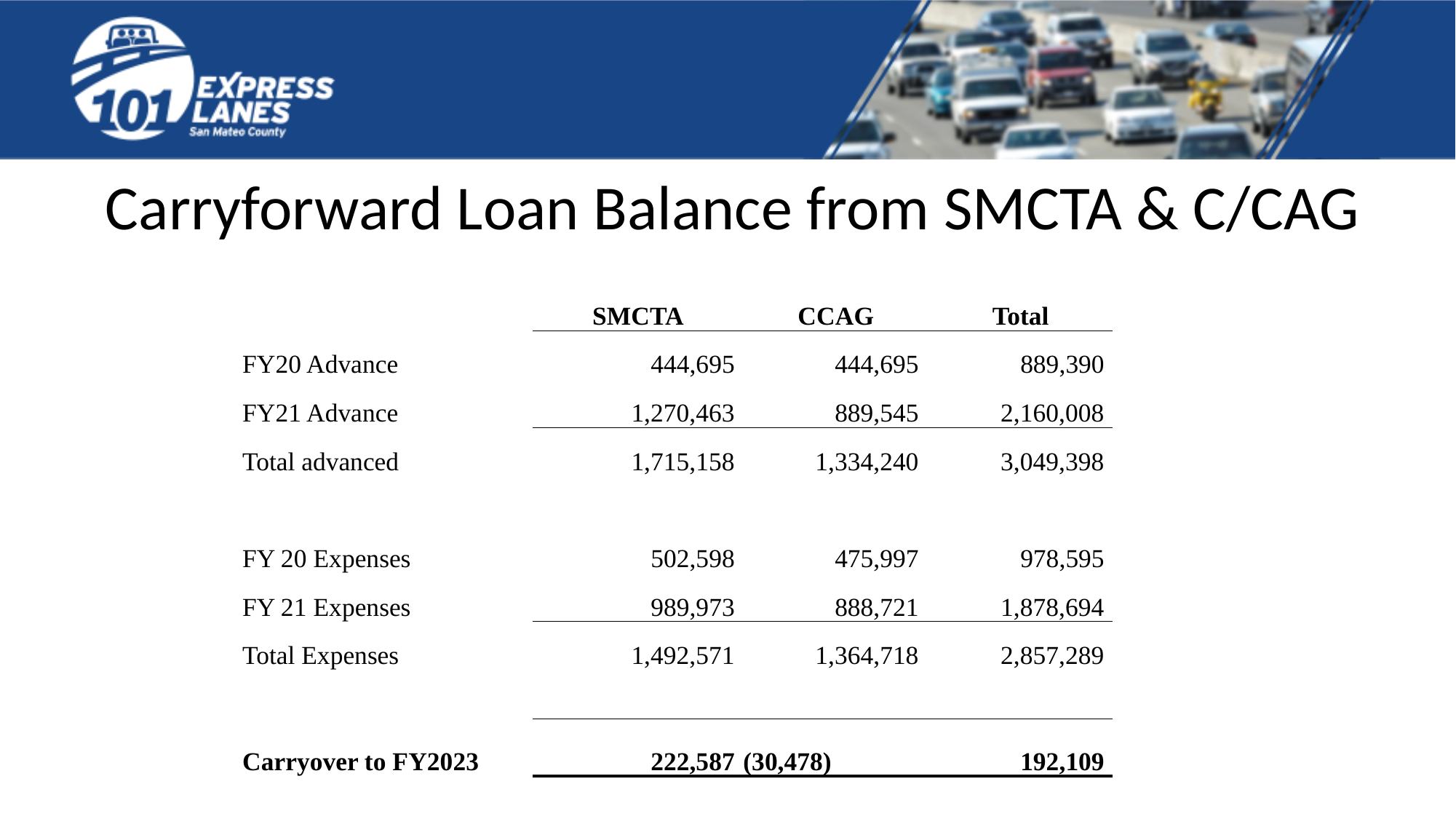

# Carryforward Loan Balance from SMCTA & C/CAG
|  | SMCTA | CCAG | Total |
| --- | --- | --- | --- |
| FY20 Advance | 444,695 | 444,695 | 889,390 |
| FY21 Advance | 1,270,463 | 889,545 | 2,160,008 |
| Total advanced | 1,715,158 | 1,334,240 | 3,049,398 |
|  |  |  |  |
| FY 20 Expenses | 502,598 | 475,997 | 978,595 |
| FY 21 Expenses | 989,973 | 888,721 | 1,878,694 |
| Total Expenses | 1,492,571 | 1,364,718 | 2,857,289 |
|  |  |  |  |
| Carryover to FY2023 | 222,587 | (30,478) | 192,109 |